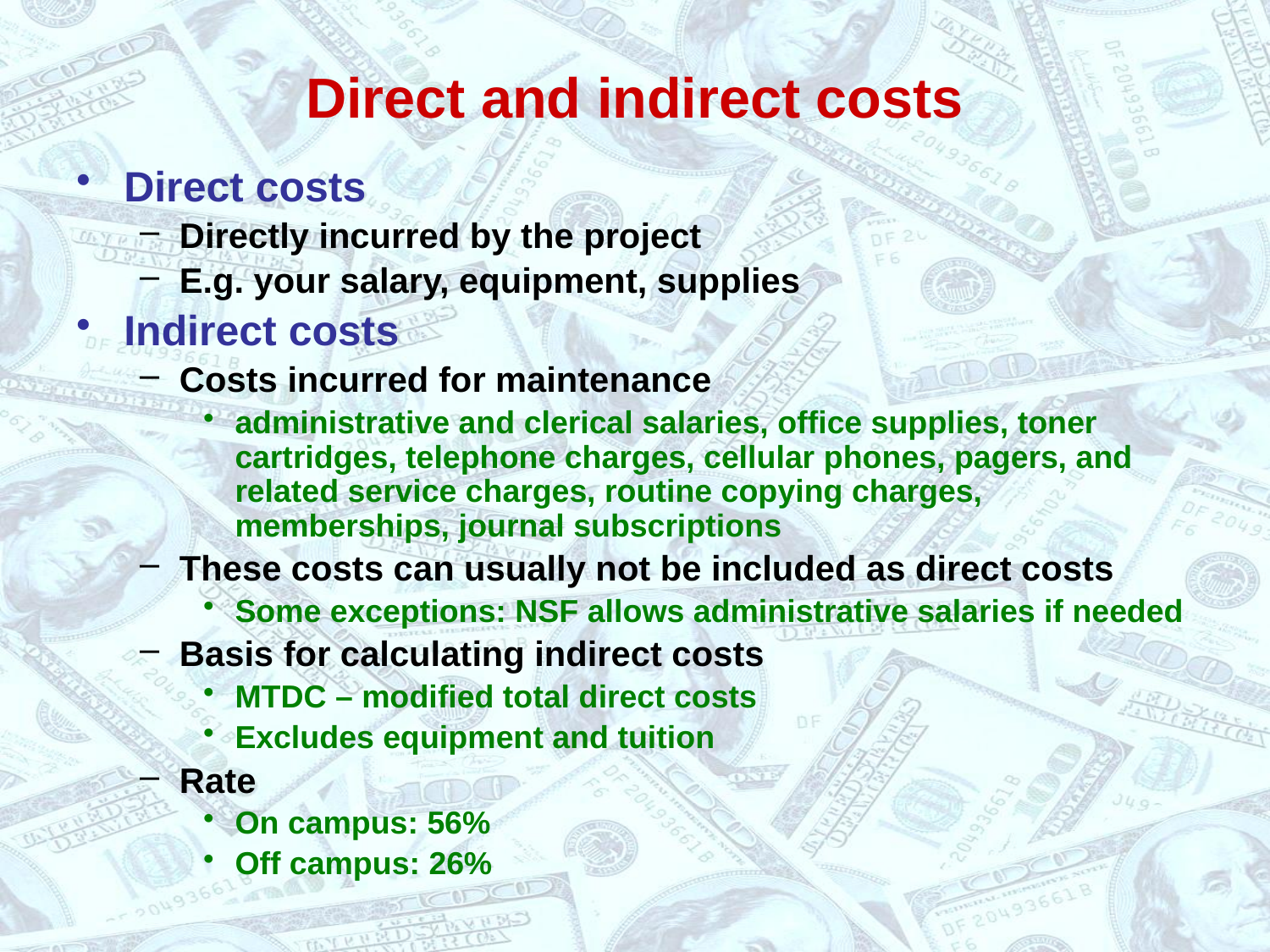

# Direct and indirect costs
Direct costs
Directly incurred by the project
E.g. your salary, equipment, supplies
Indirect costs
Costs incurred for maintenance
administrative and clerical salaries, office supplies, toner cartridges, telephone charges, cellular phones, pagers, and related service charges, routine copying charges, memberships, journal subscriptions
These costs can usually not be included as direct costs
Some exceptions: NSF allows administrative salaries if needed
Basis for calculating indirect costs
MTDC – modified total direct costs
Excludes equipment and tuition
Rate
On campus: 56%
Off campus: 26%